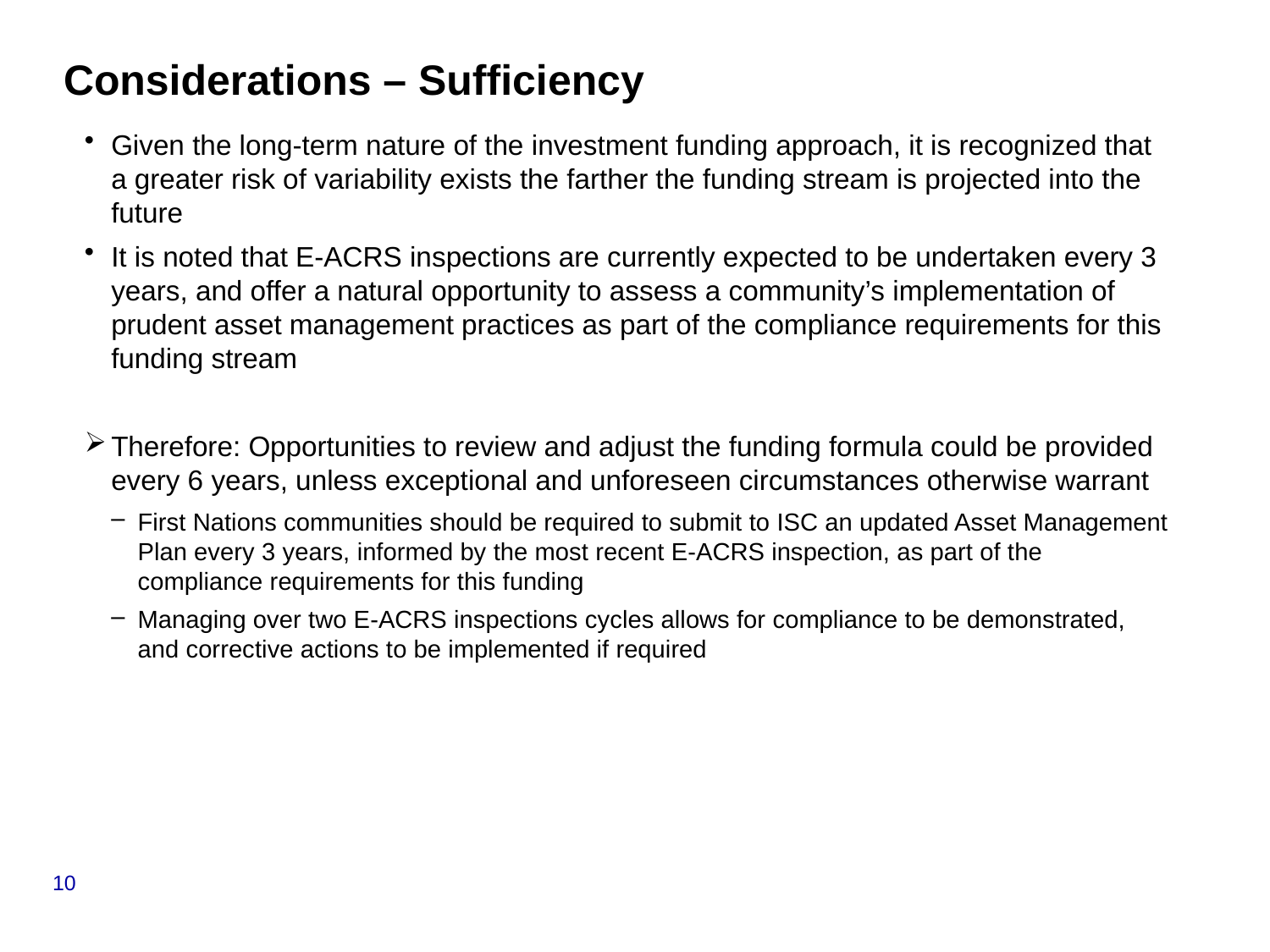

# Considerations – Sufficiency
Given the long-term nature of the investment funding approach, it is recognized that a greater risk of variability exists the farther the funding stream is projected into the future
It is noted that E-ACRS inspections are currently expected to be undertaken every 3 years, and offer a natural opportunity to assess a community’s implementation of prudent asset management practices as part of the compliance requirements for this funding stream

Therefore: Opportunities to review and adjust the funding formula could be provided every 6 years, unless exceptional and unforeseen circumstances otherwise warrant
First Nations communities should be required to submit to ISC an updated Asset Management Plan every 3 years, informed by the most recent E-ACRS inspection, as part of the compliance requirements for this funding
Managing over two E-ACRS inspections cycles allows for compliance to be demonstrated, and corrective actions to be implemented if required